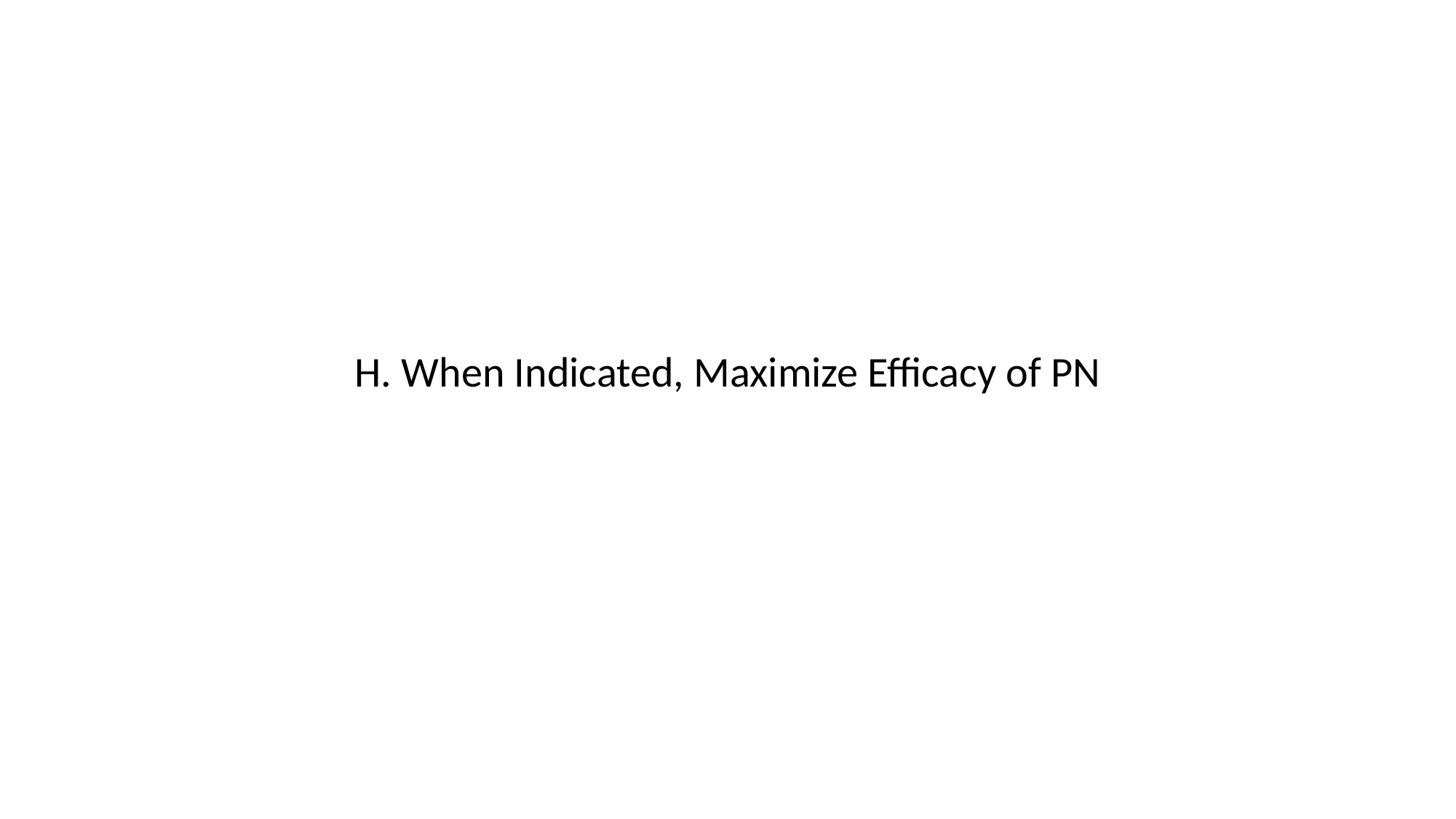

#

H. When Indicated, Maximize Efficacy of PN